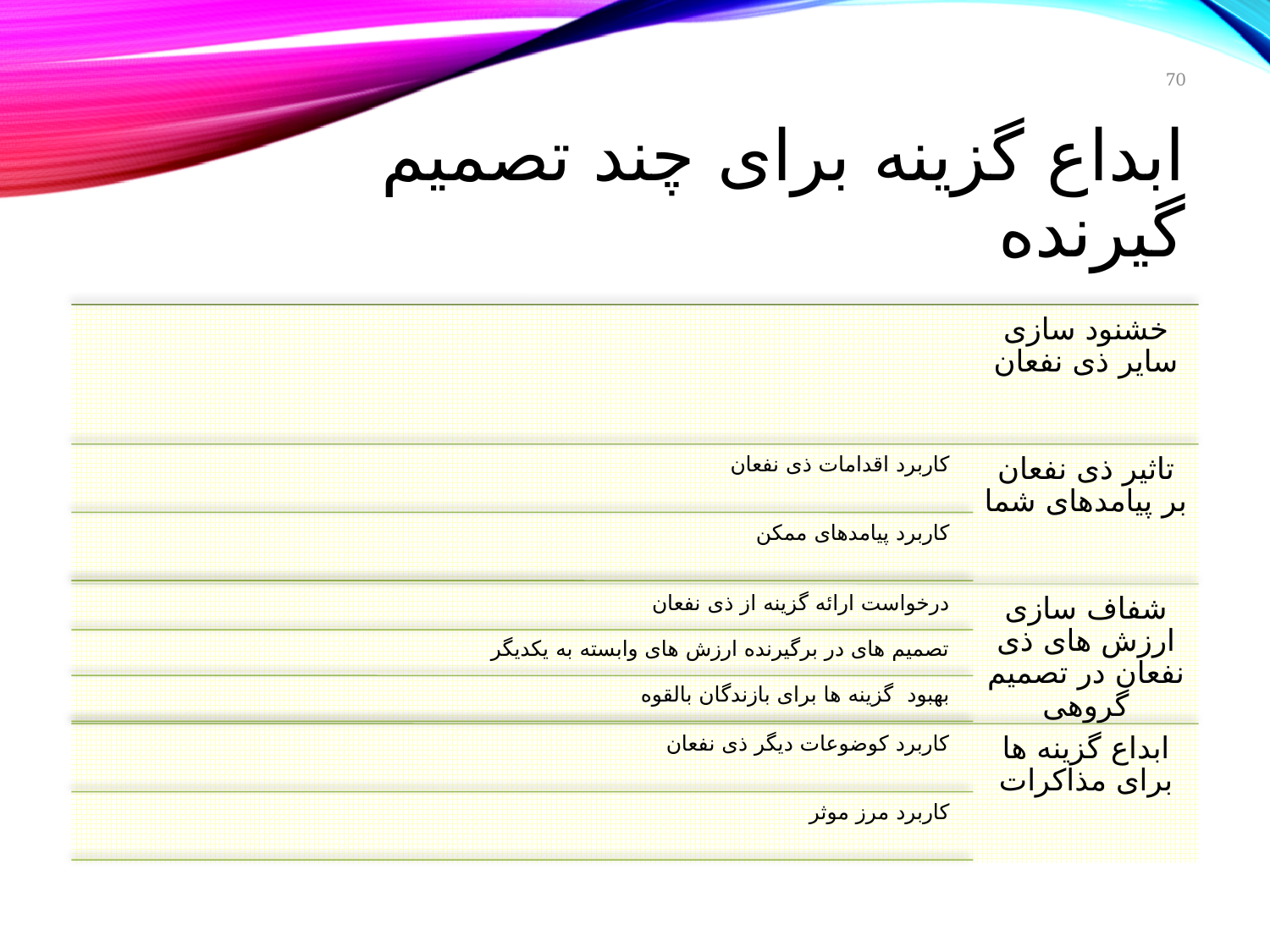

70
# ابداع گزینه برای چند تصمیم گیرنده
خشنود سازی سایر ذی نفعان
تاثیر ذی نفعان بر پیامدهای شما
کاربرد اقدامات ذی نفعان
کاربرد پیامدهای ممکن
شفاف سازی ارزش های ذی نفعان در تصمیم گروهی
درخواست ارائه گزینه از ذی نفعان
تصمیم های در برگیرنده ارزش های وابسته به یکدیگر
بهبود  گزینه ها برای بازندگان بالقوه
ابداع گزینه ها برای مذاکرات
کاربرد کوضوعات دیگر ذی نفعان
کاربرد مرز موثر